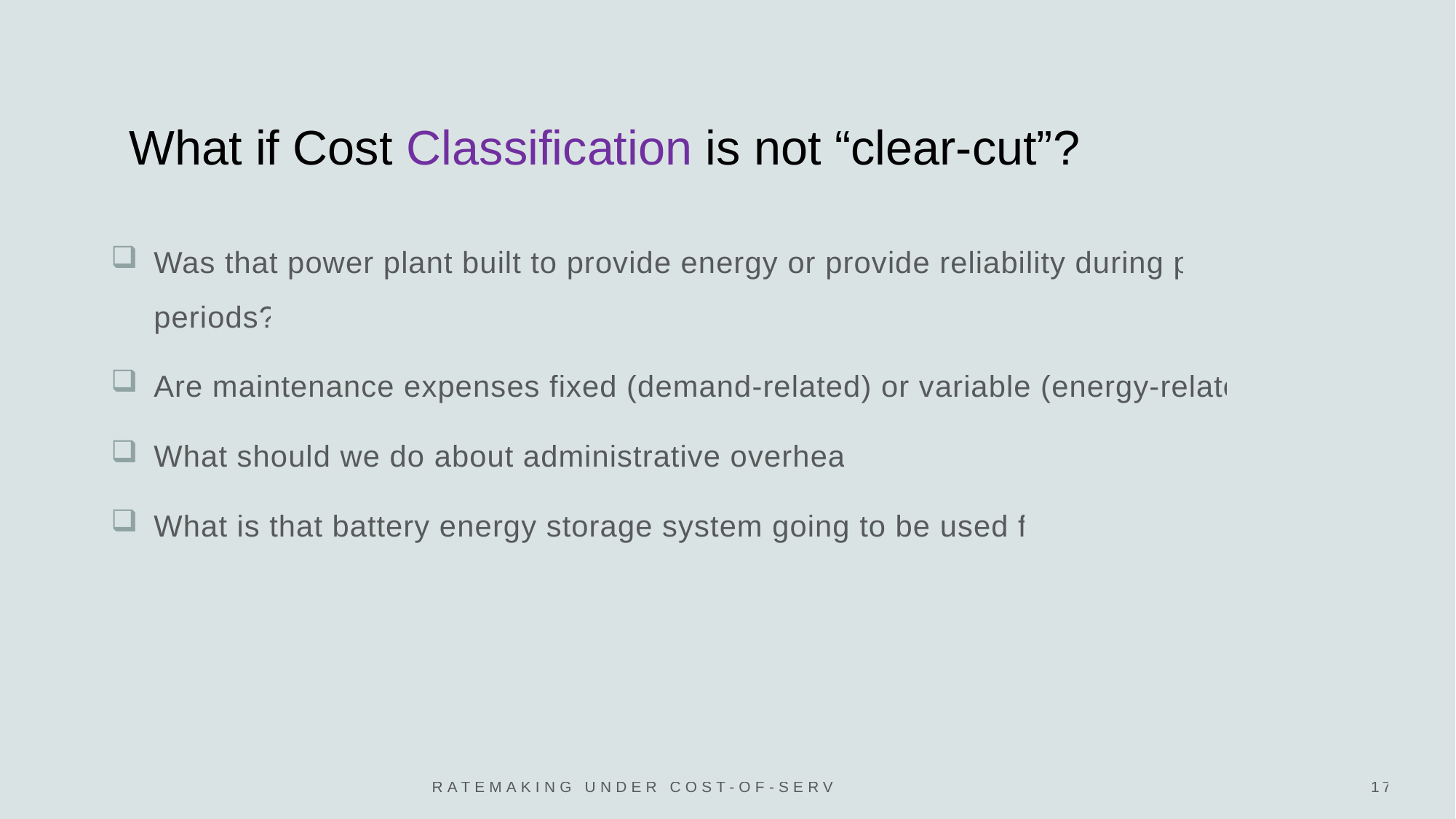

# What if Cost Classification is not “clear-cut”?
Was that power plant built to provide energy or provide reliability during peak periods?
Are maintenance expenses fixed (demand-related) or variable (energy-related)?
What should we do about administrative overhead?
What is that battery energy storage system going to be used for?

Ratemaking under cost-of-service regulation
17